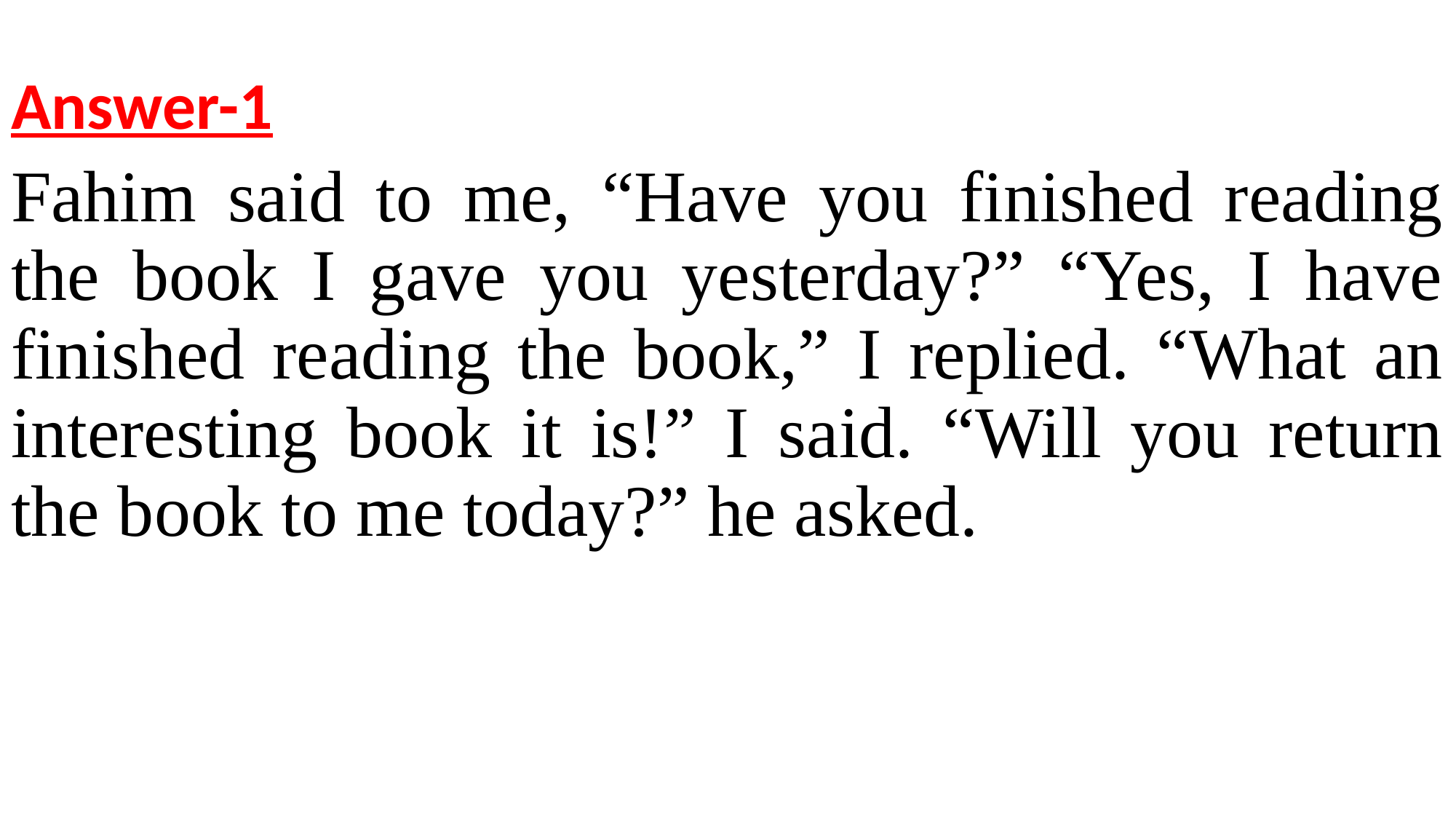

Answer-1
Fahim said to me, “Have you finished reading the book I gave you yesterday?” “Yes, I have finished reading the book,” I replied. “What an interesting book it is!” I said. “Will you return the book to me today?” he asked.